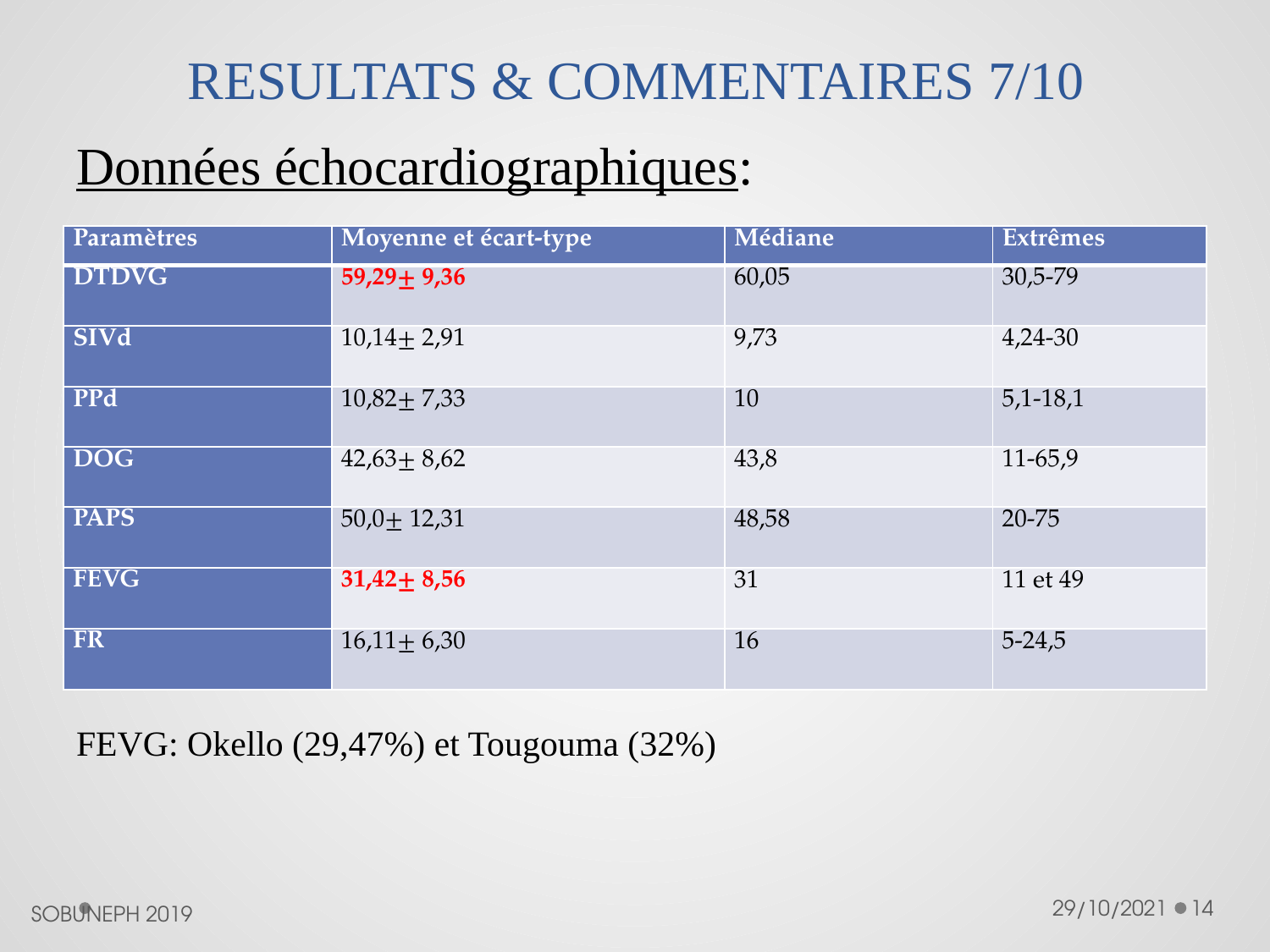

# RESULTATS & COMMENTAIRES 7/10
Données échocardiographiques:

FEVG: Okello (29,47%) et Tougouma (32%)

| Paramètres | Moyenne et écart-type | Médiane | Extrêmes |
| --- | --- | --- | --- |
| DTDVG | 59,29± 9,36 | 60,05 | 30,5-79 |
| SIVd | 10,14± 2,91 | 9,73 | 4,24-30 |
| PPd | 10,82± 7,33 | 10 | 5,1-18,1 |
| DOG | 42,63± 8,62 | 43,8 | 11-65,9 |
| PAPS | 50,0± 12,31 | 48,58 | 20-75 |
| FEVG | 31,42± 8,56 | 31 | 11 et 49 |
| FR | 16,11± 6,30 | 16 | 5-24,5 |
29/10/2021
14
SOBUNEPH 2019